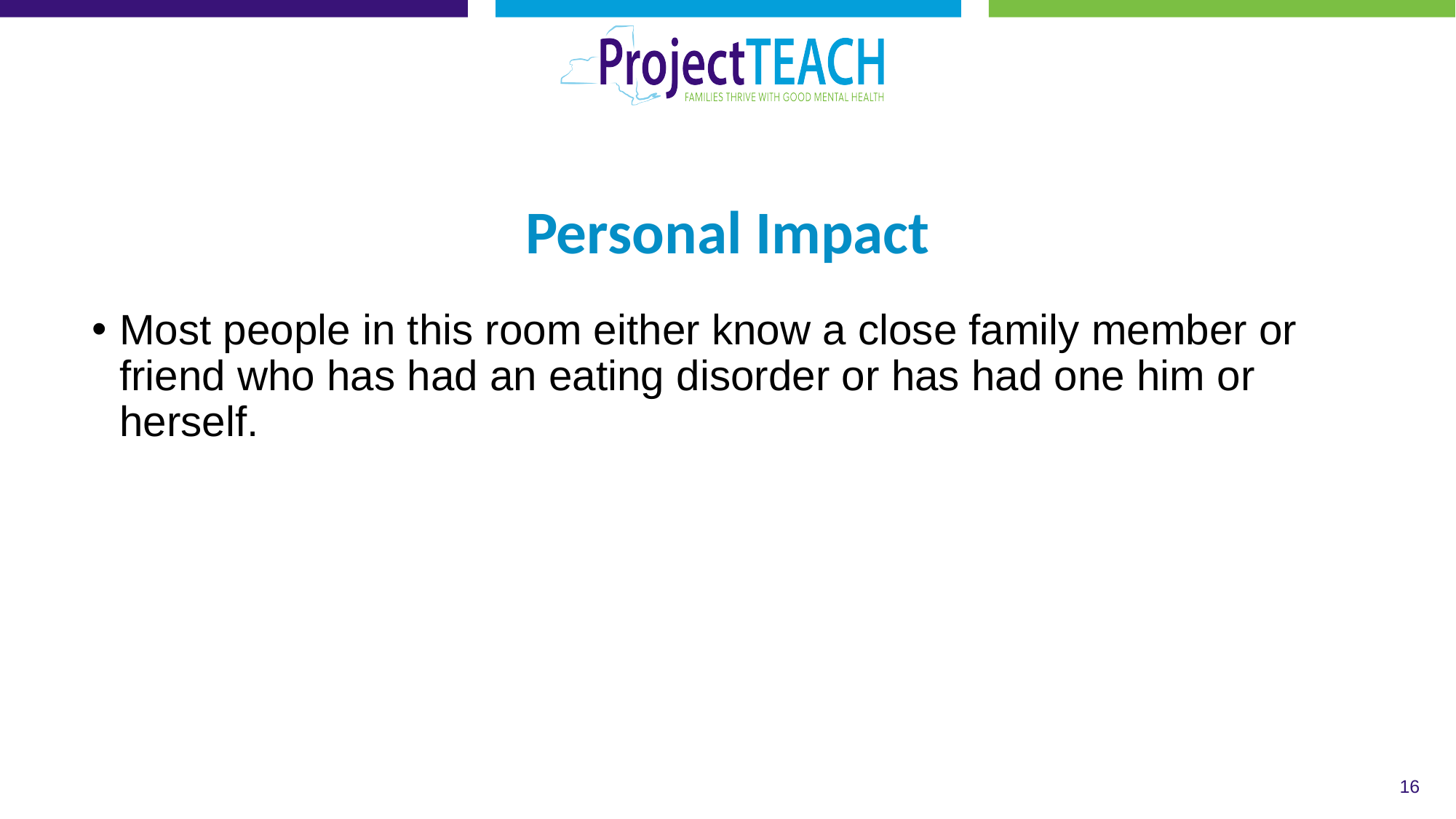

Most people in this room either know a close family member or friend who has had an eating disorder or has had one him or herself.
# Personal Impact